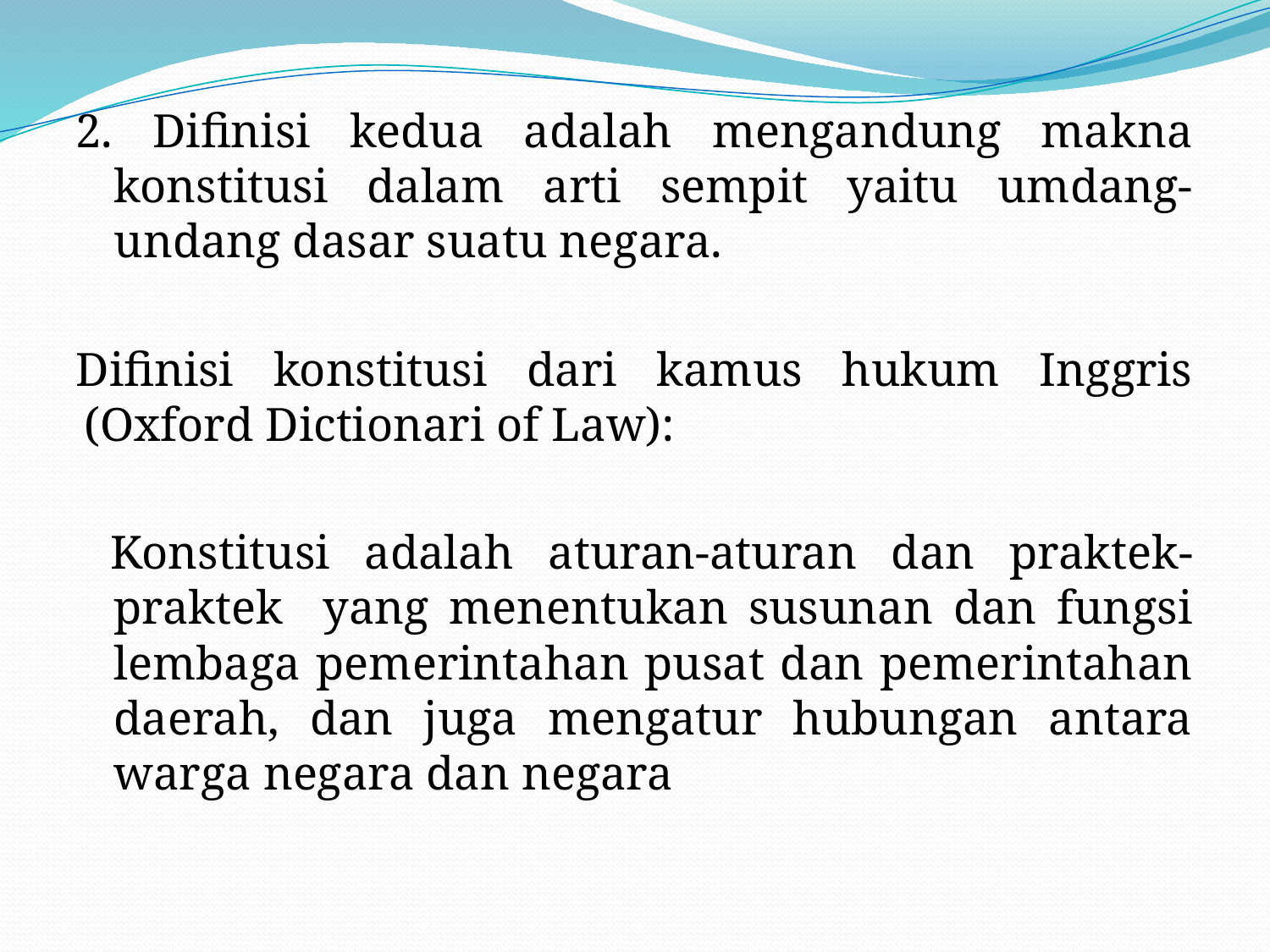

#
2. Difinisi kedua adalah mengandung makna konstitusi dalam arti sempit yaitu umdang-undang dasar suatu negara.

Difinisi konstitusi dari kamus hukum Inggris (Oxford Dictionari of Law):

 Konstitusi adalah aturan-aturan dan praktek-praktek  yang menentukan susunan dan fungsi lembaga pemerintahan pusat dan pemerintahan daerah, dan juga mengatur hubungan antara warga negara dan negara